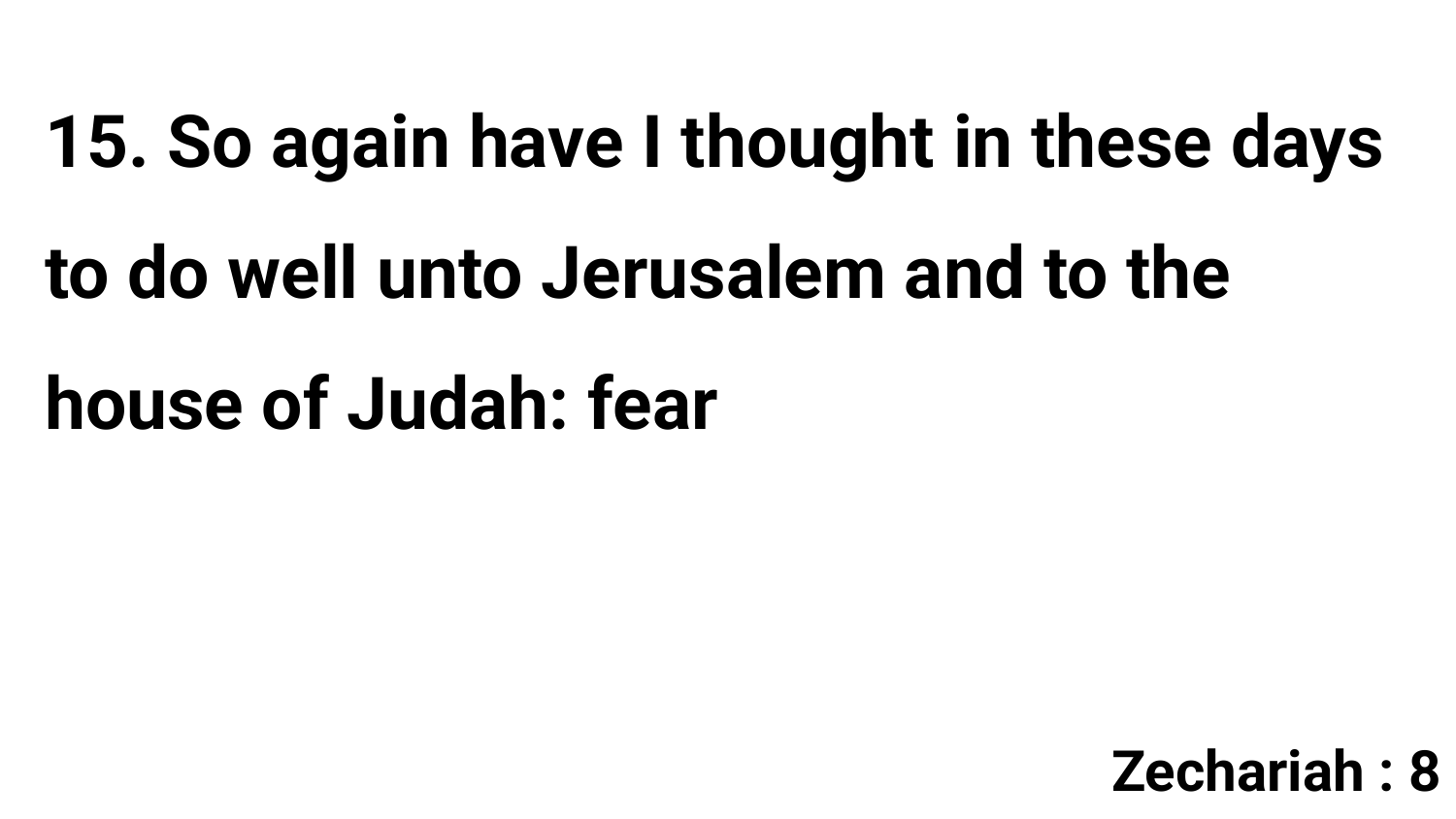

15. So again have I thought in these days to do well unto Jerusalem and to the house of Judah: fear
Zechariah : 8